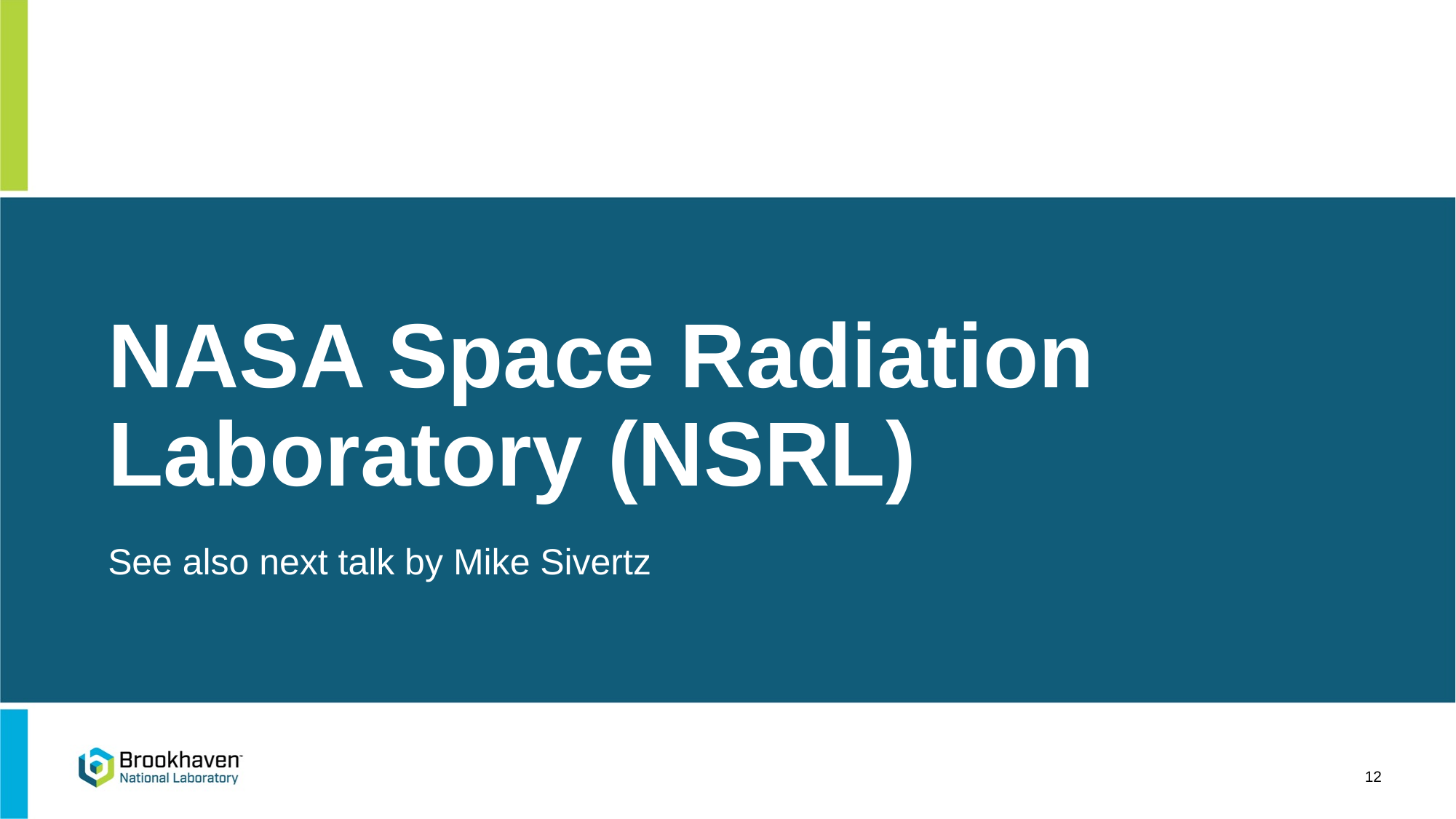

# NASA Space Radiation Laboratory (NSRL)
See also next talk by Mike Sivertz
12